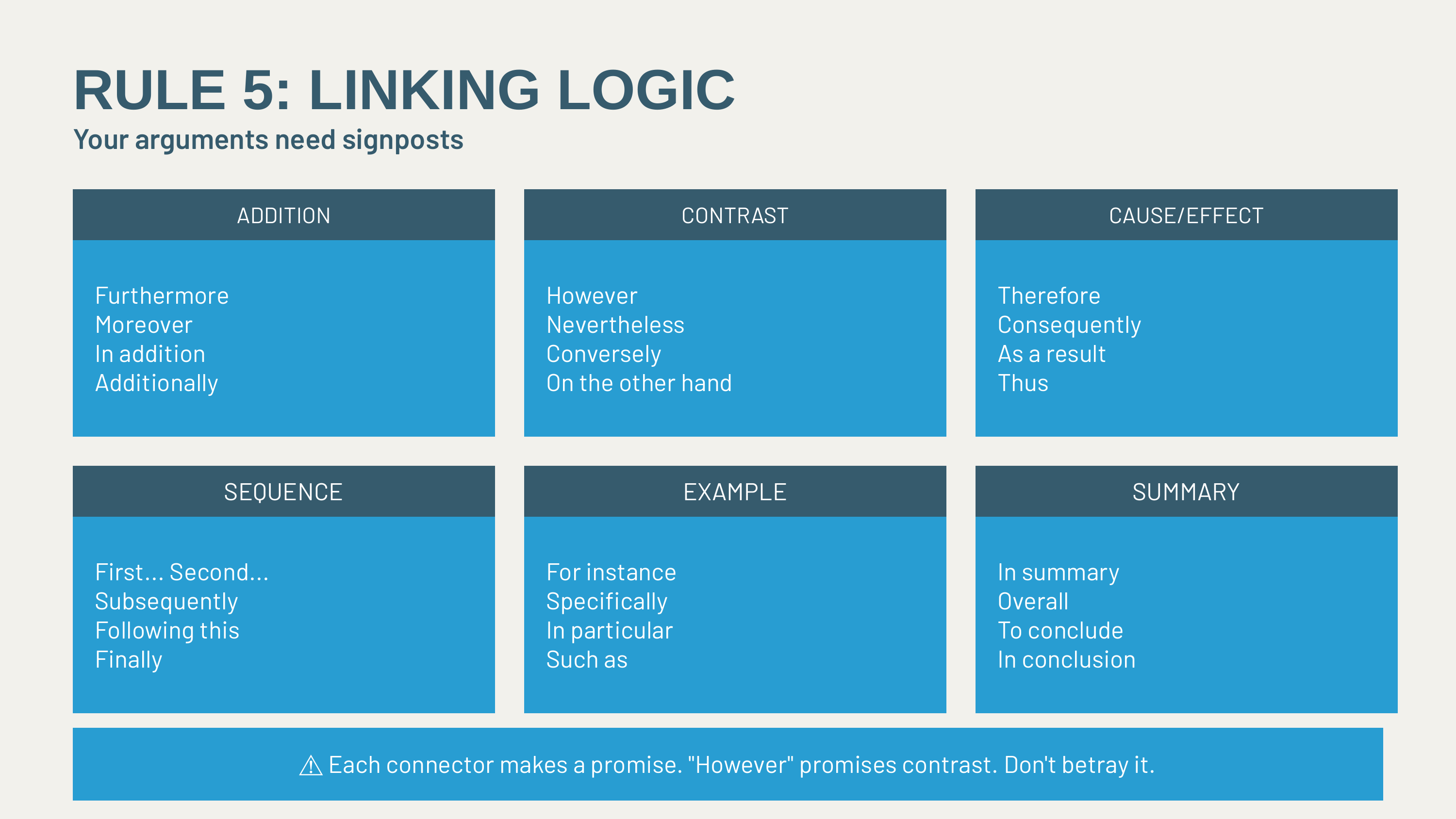

RULE 5: LINKING LOGIC

Your arguments need signposts

ADDITION

CONTRAST

CAUSE/EFFECT

Furthermore
Moreover
In addition
Additionally

However
Nevertheless
Conversely
On the other hand

Therefore
Consequently
As a result
Thus

SEQUENCE

EXAMPLE

SUMMARY

First... Second...
Subsequently
Following this
Finally

For instance
Specifically
In particular
Such as

In summary
Overall
To conclude
In conclusion

⚠ Each connector makes a promise. "However" promises contrast. Don't betray it.